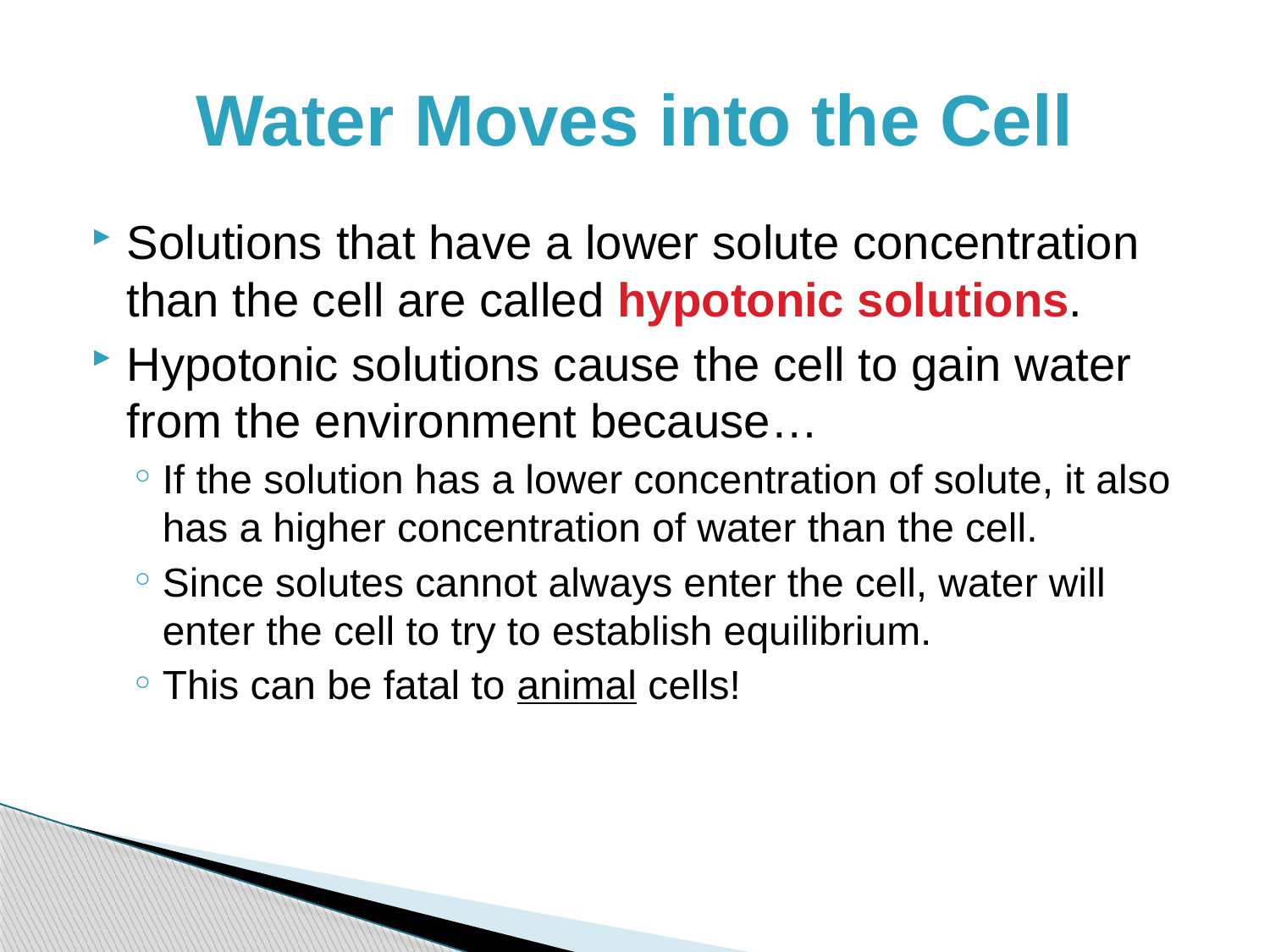

# Water Moves into the Cell
Solutions that have a lower solute concentration than the cell are called hypotonic solutions.
Hypotonic solutions cause the cell to gain water from the environment because…
If the solution has a lower concentration of solute, it also has a higher concentration of water than the cell.
Since solutes cannot always enter the cell, water will enter the cell to try to establish equilibrium.
This can be fatal to animal cells!